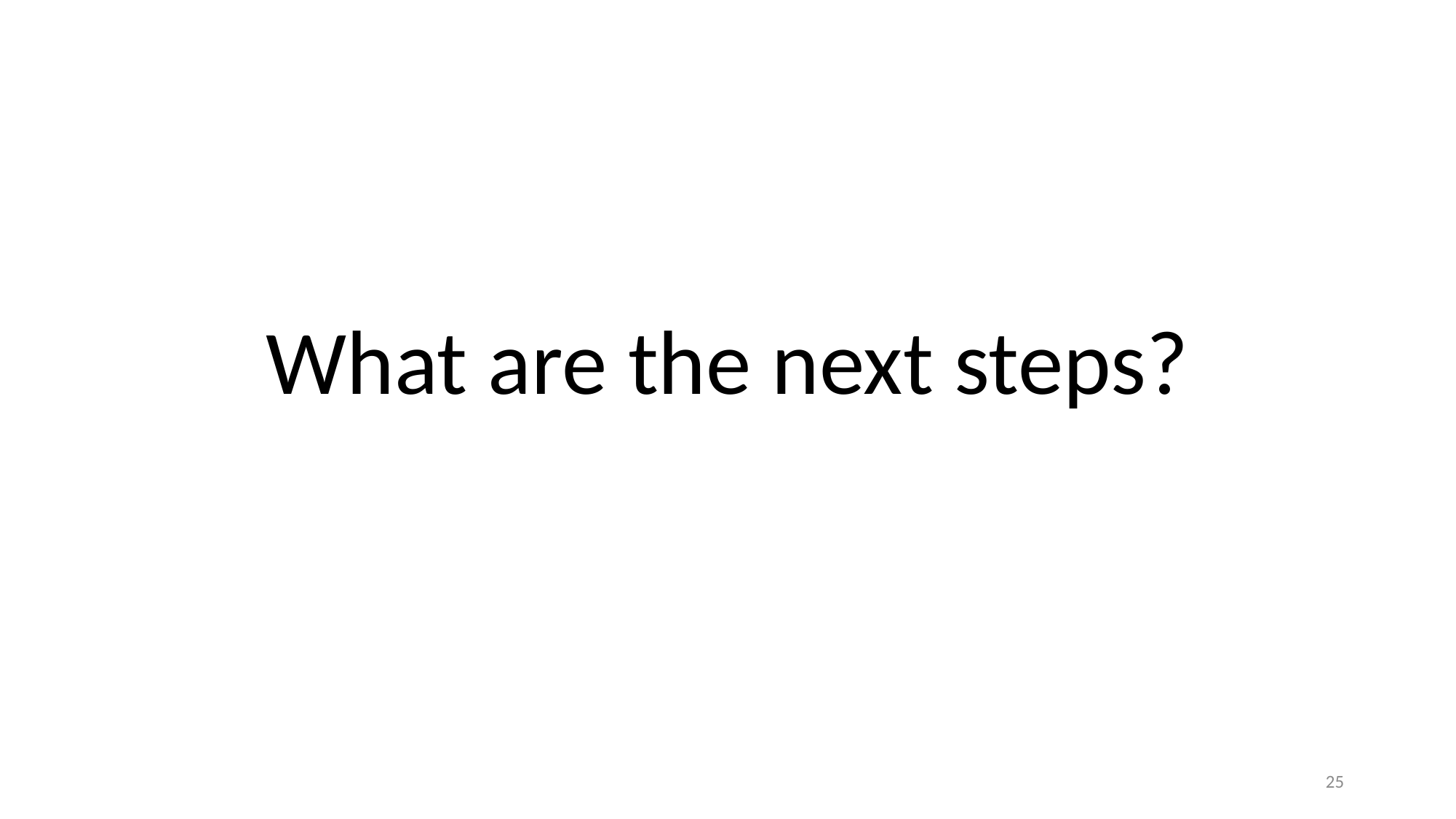

# What are the next steps?
25